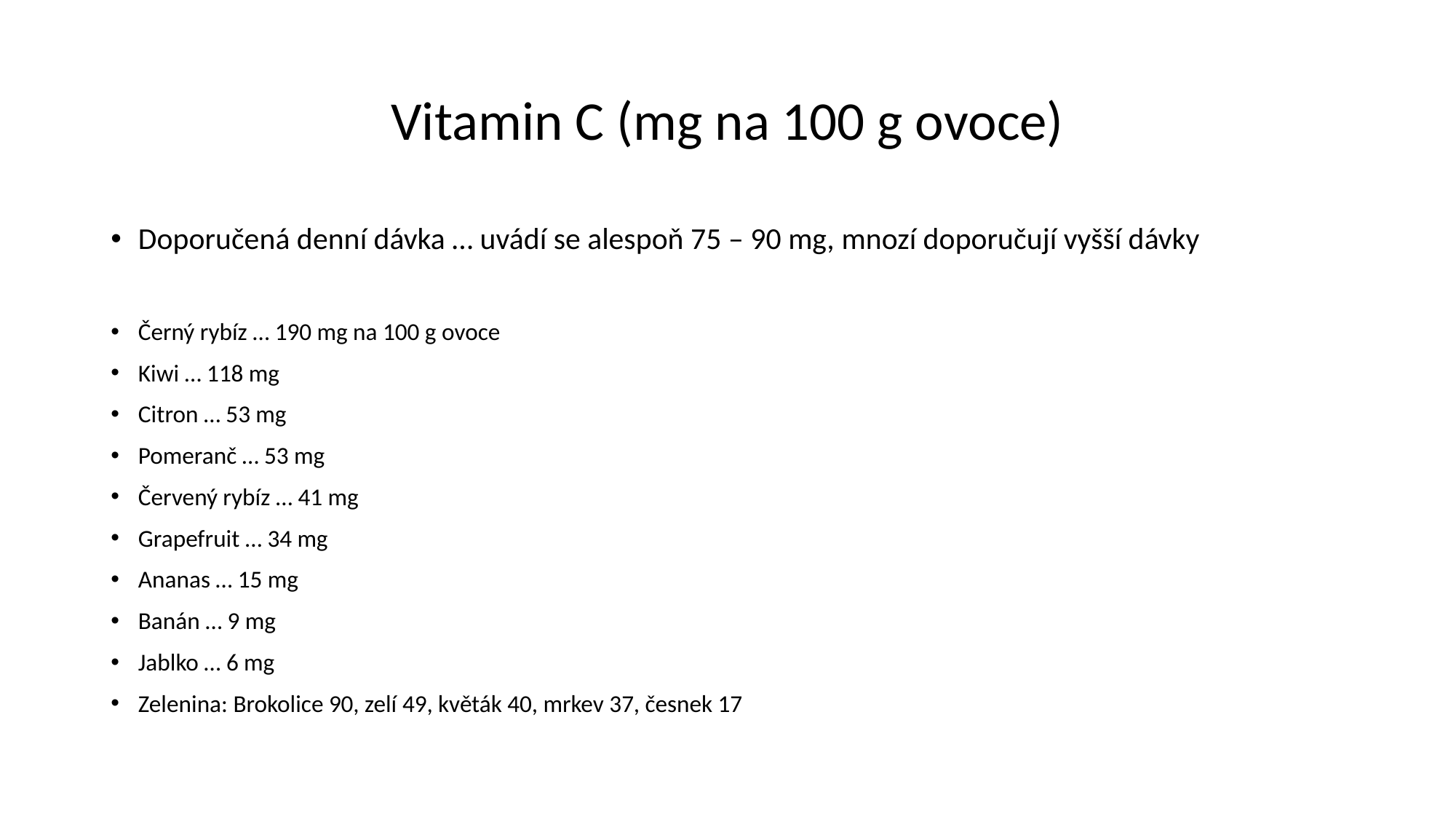

# Vitamin C (mg na 100 g ovoce)
Doporučená denní dávka … uvádí se alespoň 75 – 90 mg, mnozí doporučují vyšší dávky

Černý rybíz … 190 mg na 100 g ovoce
Kiwi … 118 mg
Citron … 53 mg
Pomeranč … 53 mg
Červený rybíz … 41 mg
Grapefruit … 34 mg
Ananas … 15 mg
Banán … 9 mg
Jablko … 6 mg
Zelenina: Brokolice 90, zelí 49, květák 40, mrkev 37, česnek 17